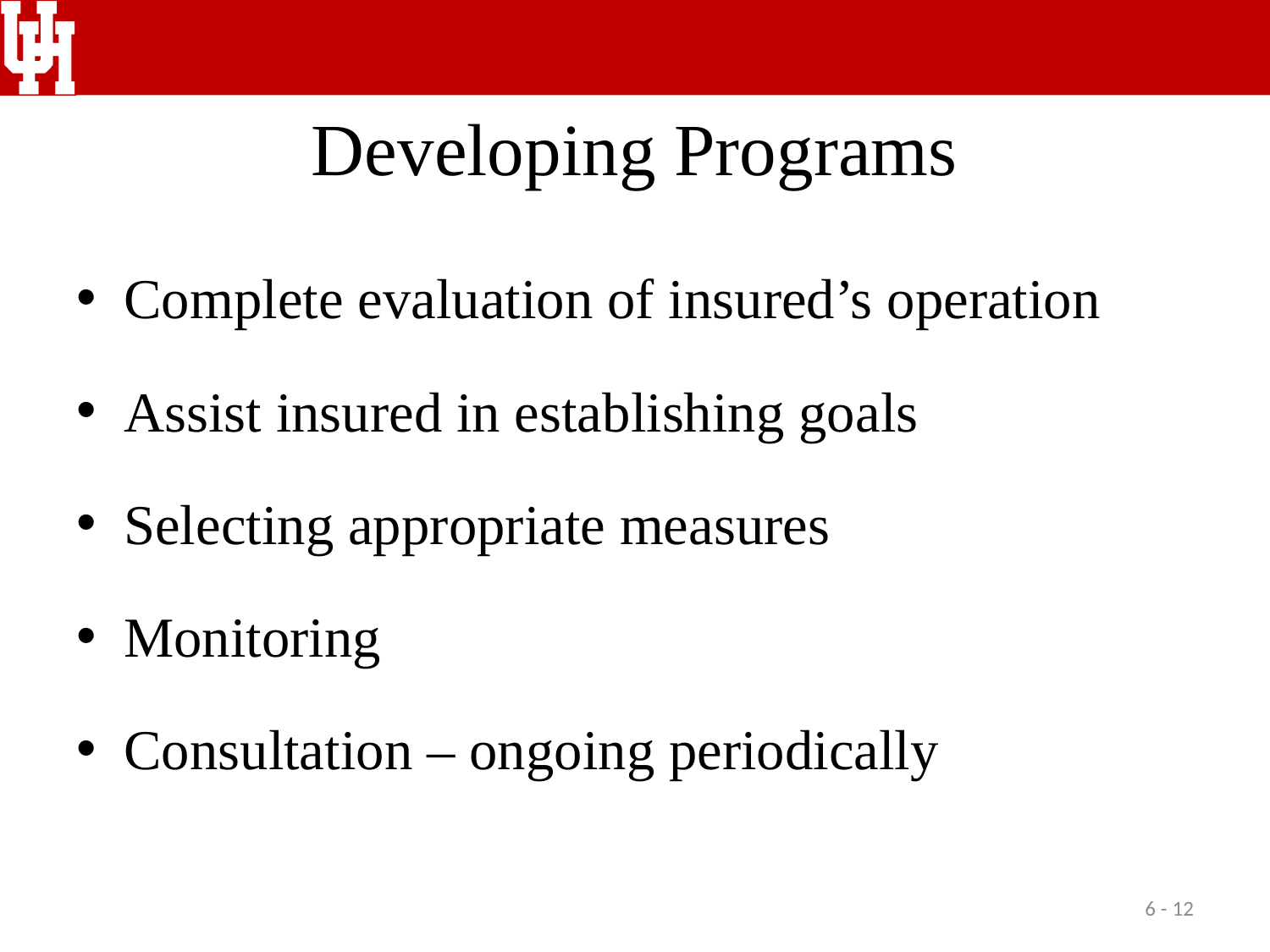

# Developing Programs
Complete evaluation of insured’s operation
Assist insured in establishing goals
Selecting appropriate measures
Monitoring
Consultation – ongoing periodically
6 - 12